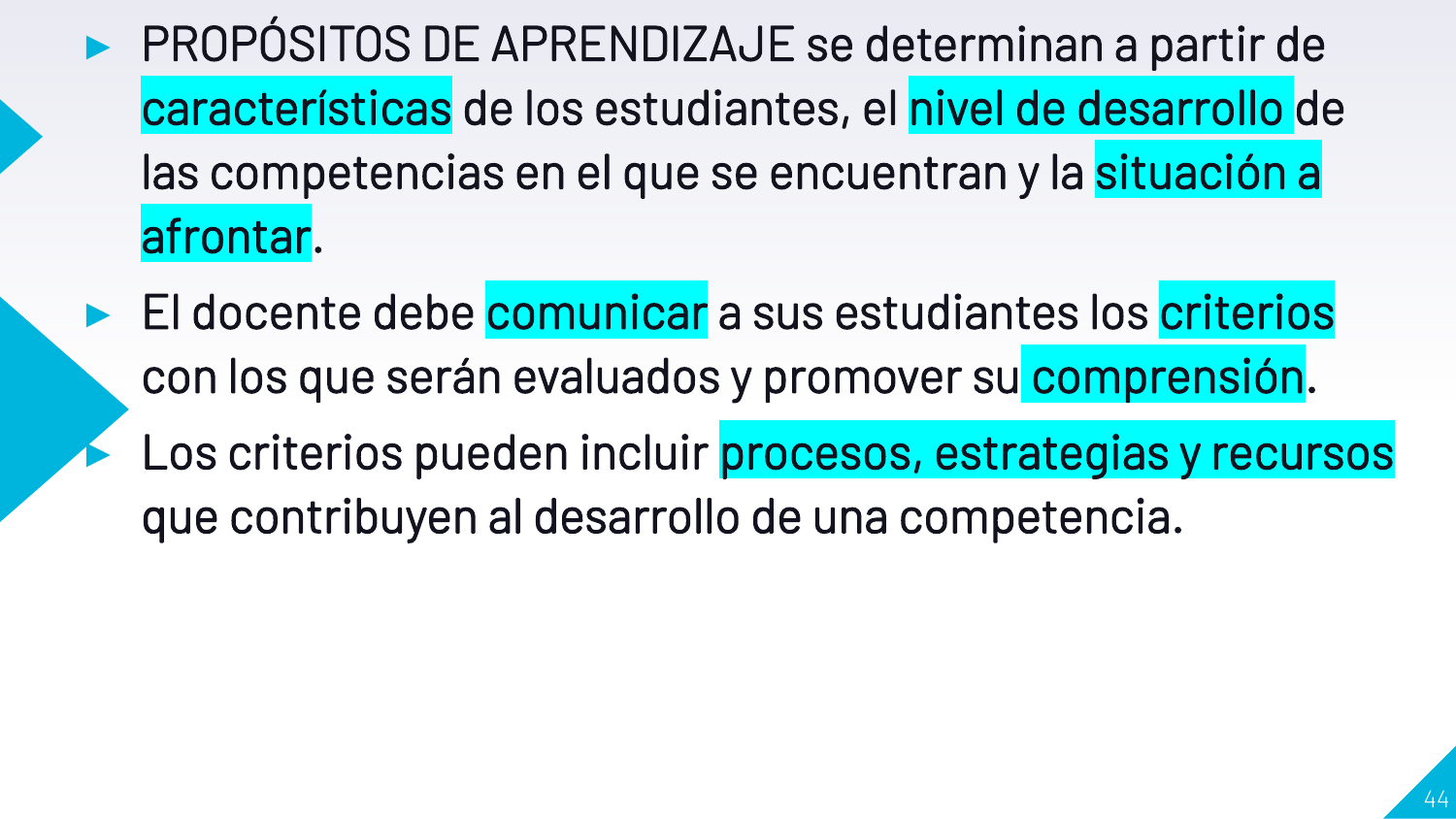

PROPÓSITOS DE APRENDIZAJE se determinan a partir de características de los estudiantes, el nivel de desarrollo de las competencias en el que se encuentran y la situación a afrontar.
El docente debe comunicar a sus estudiantes los criterios con los que serán evaluados y promover su comprensión.
Los criterios pueden incluir procesos, estrategias y recursos que contribuyen al desarrollo de una competencia.

44